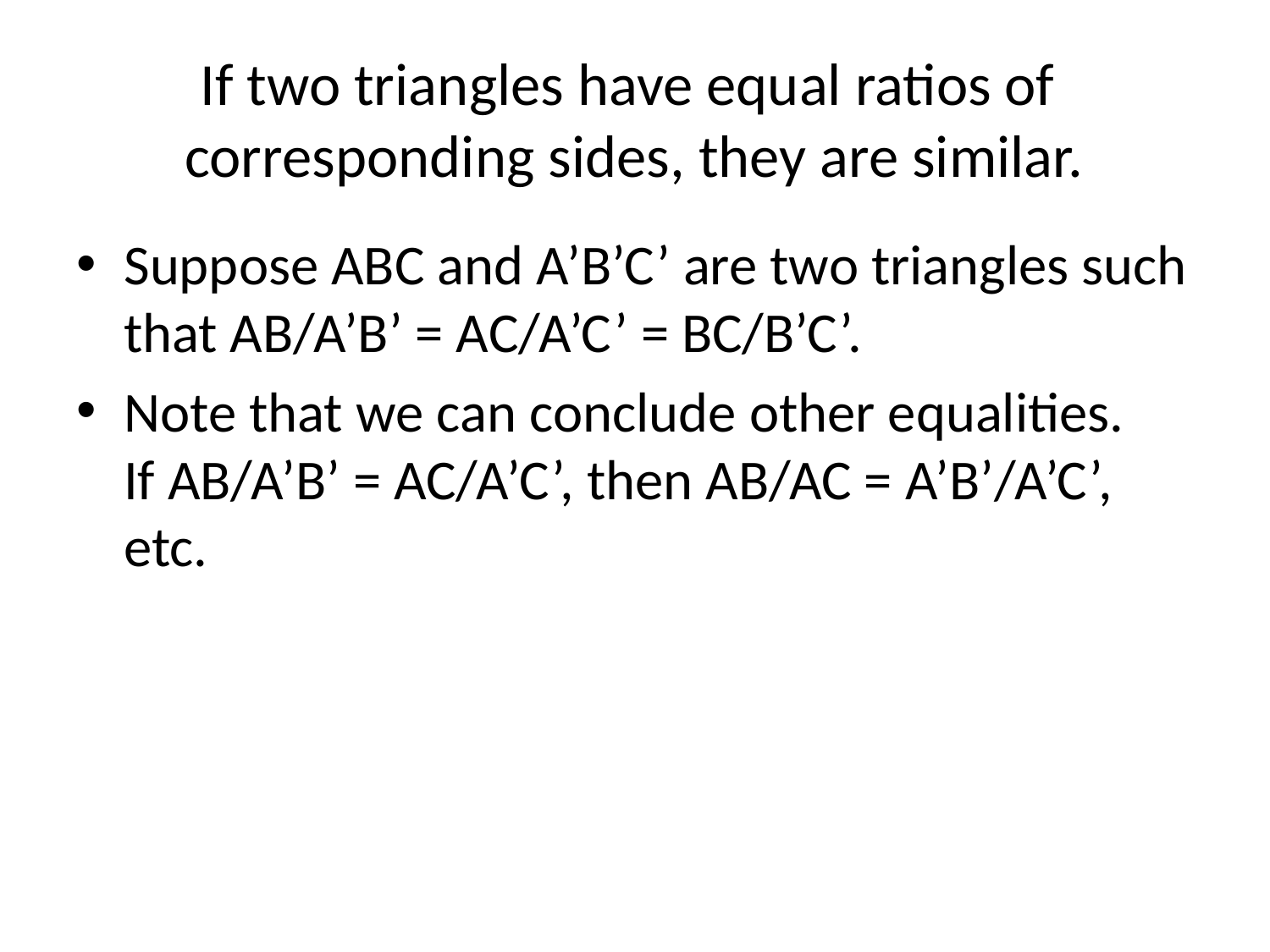

# If two triangles have equal ratios of  corresponding sides, they are similar.
Suppose ABC and A’B’C’ are two triangles such that AB/A’B’ = AC/A’C’ = BC/B’C’.
Note that we can conclude other equalities.
If AB/A’B’ = AC/A’C’, then AB/AC = A’B’/A’C’, etc.